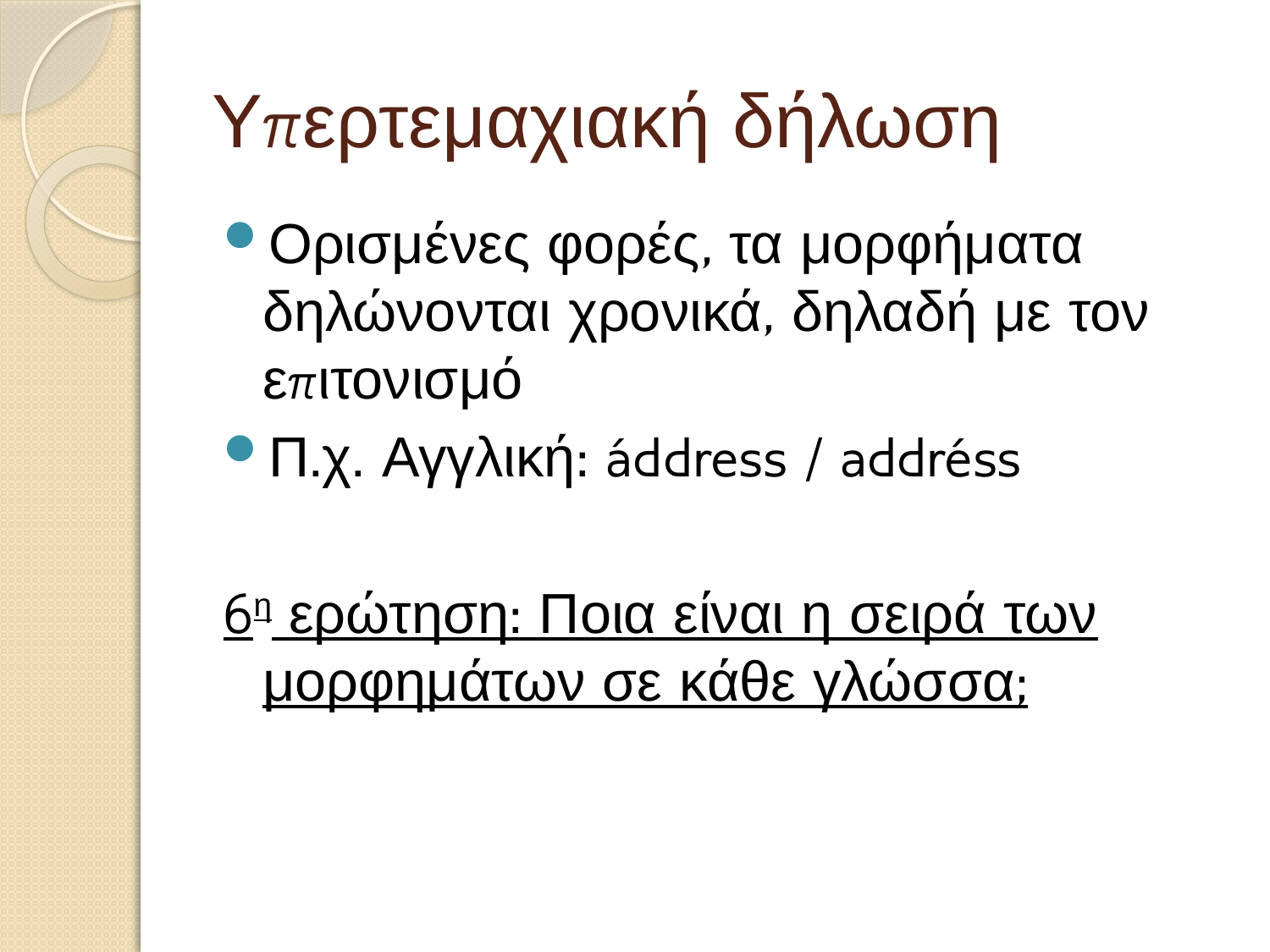

# Υπερτεμαχιακή δήλωση
Ορισμένες φορές, τα μορφήματα δηλώνονται χρονικά, δηλαδή με τον επιτονισμό
Π.χ. Αγγλική: áddress / addréss

6η ερώτηση: Ποια είναι η σειρά των μορφημάτων σε κάθε γλώσσα;